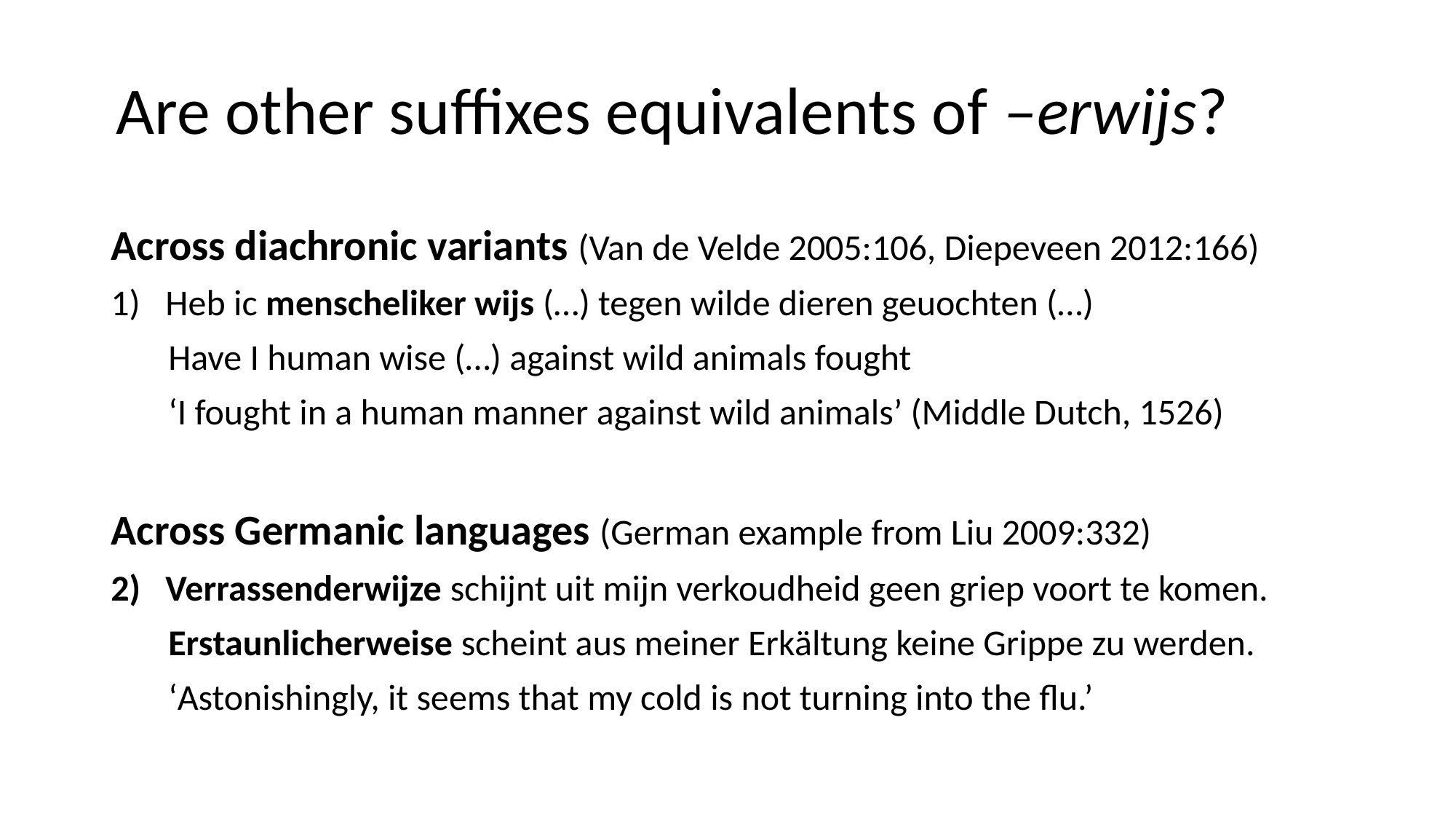

# Are other suffixes equivalents of –erwijs?
Across diachronic variants (Van de Velde 2005:106, Diepeveen 2012:166)
Heb ic menscheliker wijs (…) tegen wilde dieren geuochten (…)
       Have I human wise (…) against wild animals fought
       ‘I fought in a human manner against wild animals’ (Middle Dutch, 1526)

Across Germanic languages (German example from Liu 2009:332)
Verrassenderwijze schijnt uit mijn verkoudheid geen griep voort te komen.
       Erstaunlicherweise scheint aus meiner Erkältung keine Grippe zu werden.
       ‘Astonishingly, it seems that my cold is not turning into the flu.’